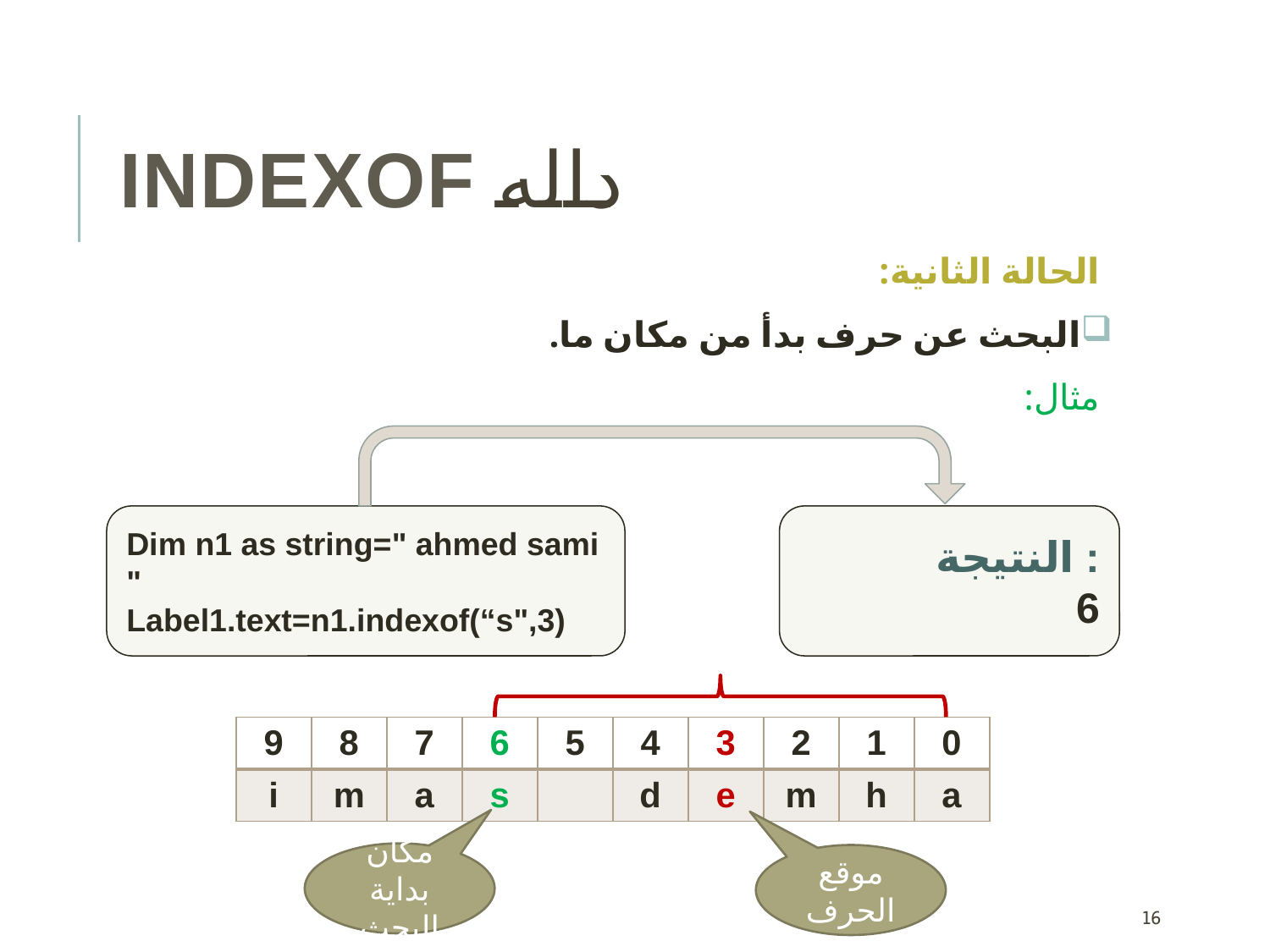

# داله Indexof
الحالة الثانية:
البحث عن حرف بدأ من مكان ما.
مثال:

Dim n1 as string=" ahmed sami "
Label1.text=n1.indexof(“s",3)
النتيجة :
6
| 9 | 8 | 7 | 6 | 5 | 4 | 3 | 2 | 1 | 0 |
| --- | --- | --- | --- | --- | --- | --- | --- | --- | --- |
| i | m | a | s |  | d | e | m | h | a |
مكان بداية البحث
موقع الحرف
16